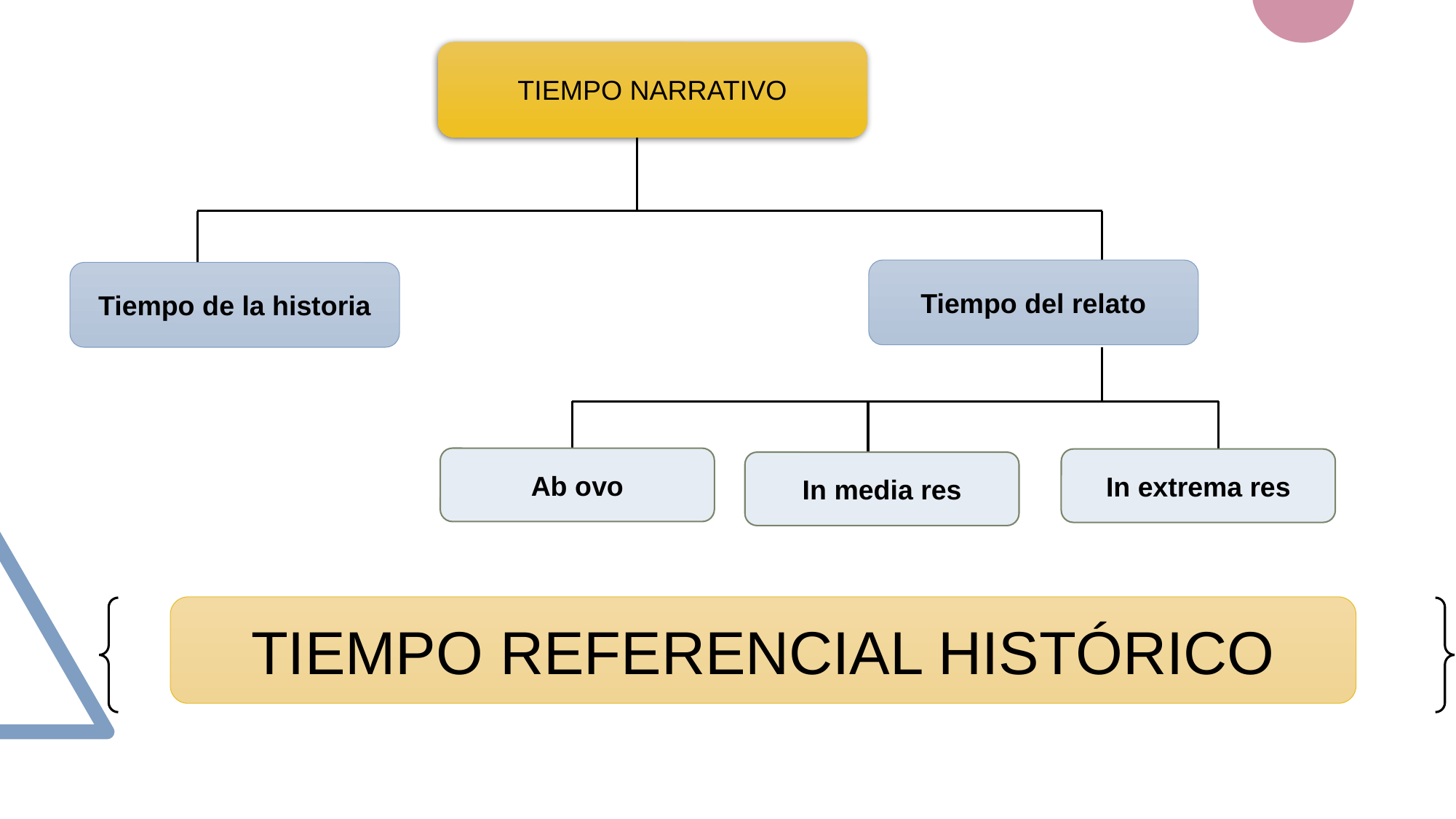

TIEMPO NARRATIVO
Tiempo del relato
Tiempo de la historia
Ab ovo
In extrema res
In media res
TIEMPO REFERENCIAL HISTÓRICO